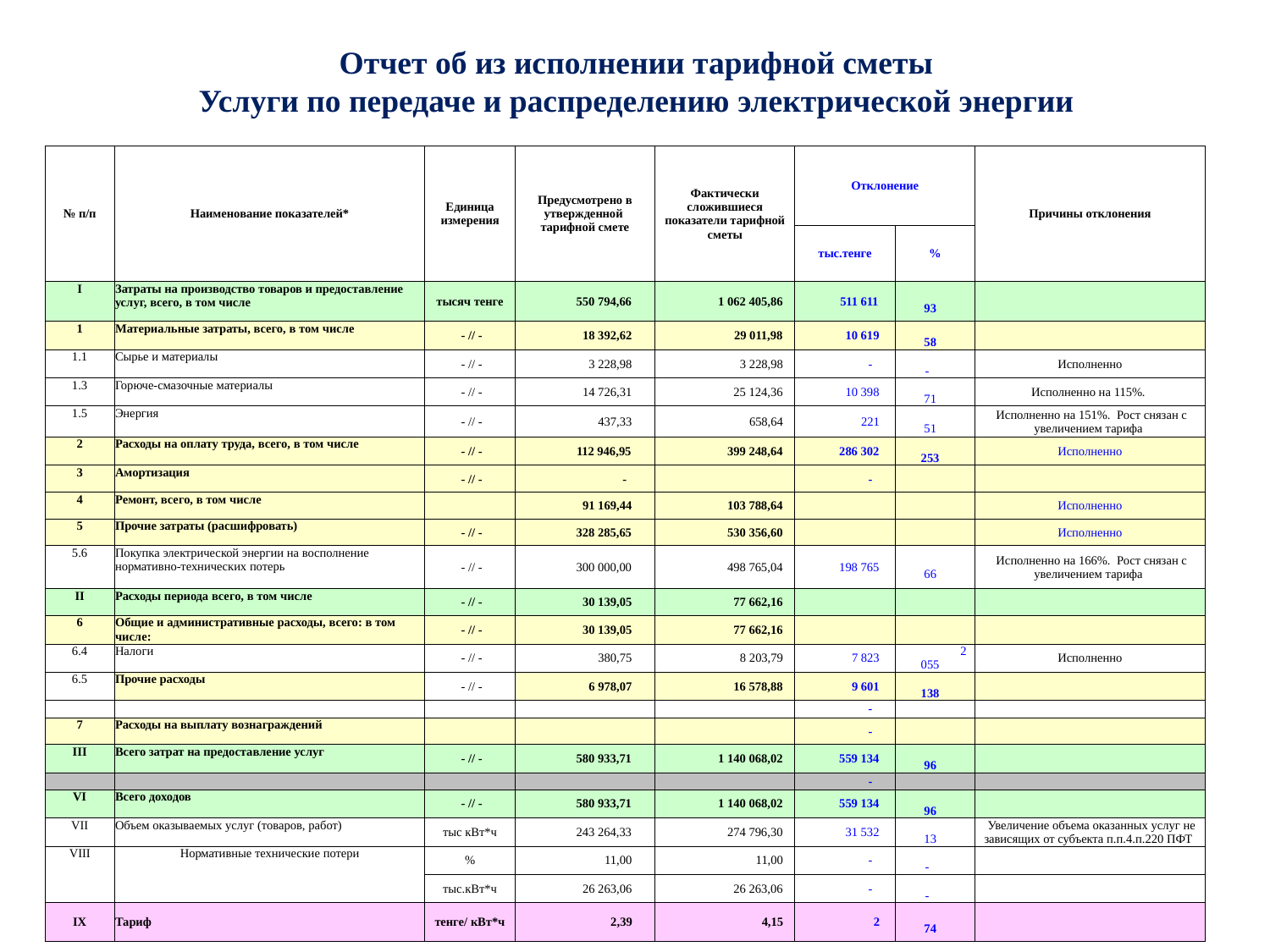

# Отчет об из исполнении тарифной сметы Услуги по передаче и распределению электрической энергии
| № п/п | Наименование показателей\* | Единица измерения | Предусмотрено в утвержденной тарифной смете | Фактически сложившиеся показатели тарифной сметы | Отклонение |  | Причины отклонения |
| --- | --- | --- | --- | --- | --- | --- | --- |
|  |  |  |  |  | тыс.тенге | % |  |
| I | Затраты на производство товаров и предоставление услуг, всего, в том числе | тысяч тенге | 550 794,66 | 1 062 405,86 | 511 611 | 93 |  |
| 1 | Материальные затраты, всего, в том числе | - // - | 18 392,62 | 29 011,98 | 10 619 | 58 |  |
| 1.1 | Сырье и материалы | - // - | 3 228,98 | 3 228,98 | - | - | Исполненно |
| 1.3 | Горюче-смазочные материалы | - // - | 14 726,31 | 25 124,36 | 10 398 | 71 | Исполненно на 115%. |
| 1.5 | Энергия | - // - | 437,33 | 658,64 | 221 | 51 | Исполненно на 151%. Рост снязан с увеличением тарифа |
| 2 | Расходы на оплату труда, всего, в том числе | - // - | 112 946,95 | 399 248,64 | 286 302 | 253 | Исполненно |
| 3 | Амортизация | - // - | - |  | - |  |  |
| 4 | Ремонт, всего, в том числе |  | 91 169,44 | 103 788,64 |  |  | Исполненно |
| 5 | Прочие затраты (расшифровать) | - // - | 328 285,65 | 530 356,60 |  |  | Исполненно |
| 5.6 | Покупка электрической энергии на восполнение нормативно-технических потерь | - // - | 300 000,00 | 498 765,04 | 198 765 | 66 | Исполненно на 166%. Рост снязан с увеличением тарифа |
| II | Расходы периода всего, в том числе | - // - | 30 139,05 | 77 662,16 |  |  |  |
| 6 | Общие и административные расходы, всего: в том числе: | - // - | 30 139,05 | 77 662,16 |  |  |  |
| 6.4 | Налоги | - // - | 380,75 | 8 203,79 | 7 823 | 2 055 | Исполненно |
| 6.5 | Прочие расходы | - // - | 6 978,07 | 16 578,88 | 9 601 | 138 |  |
|  |  |  |  |  | - |  |  |
| 7 | Расходы на выплату вознаграждений |  |  |  | - |  |  |
| III | Всего затрат на предоставление услуг | - // - | 580 933,71 | 1 140 068,02 | 559 134 | 96 |  |
|  |  |  |  |  | - |  |  |
| VI | Всего доходов | - // - | 580 933,71 | 1 140 068,02 | 559 134 | 96 |  |
| VII | Объем оказываемых услуг (товаров, работ) | тыс кВт\*ч | 243 264,33 | 274 796,30 | 31 532 | 13 | Увеличение объема оказанных услуг не зависящих от субъекта п.п.4.п.220 ПФТ |
| VIII | Нормативные технические потери | % | 11,00 | 11,00 | - | - |  |
|  |  | тыс.кВт\*ч | 26 263,06 | 26 263,06 | - | - |  |
| IX | Тариф | тенге/ кВт\*ч | 2,39 | 4,15 | 2 | 74 |  |